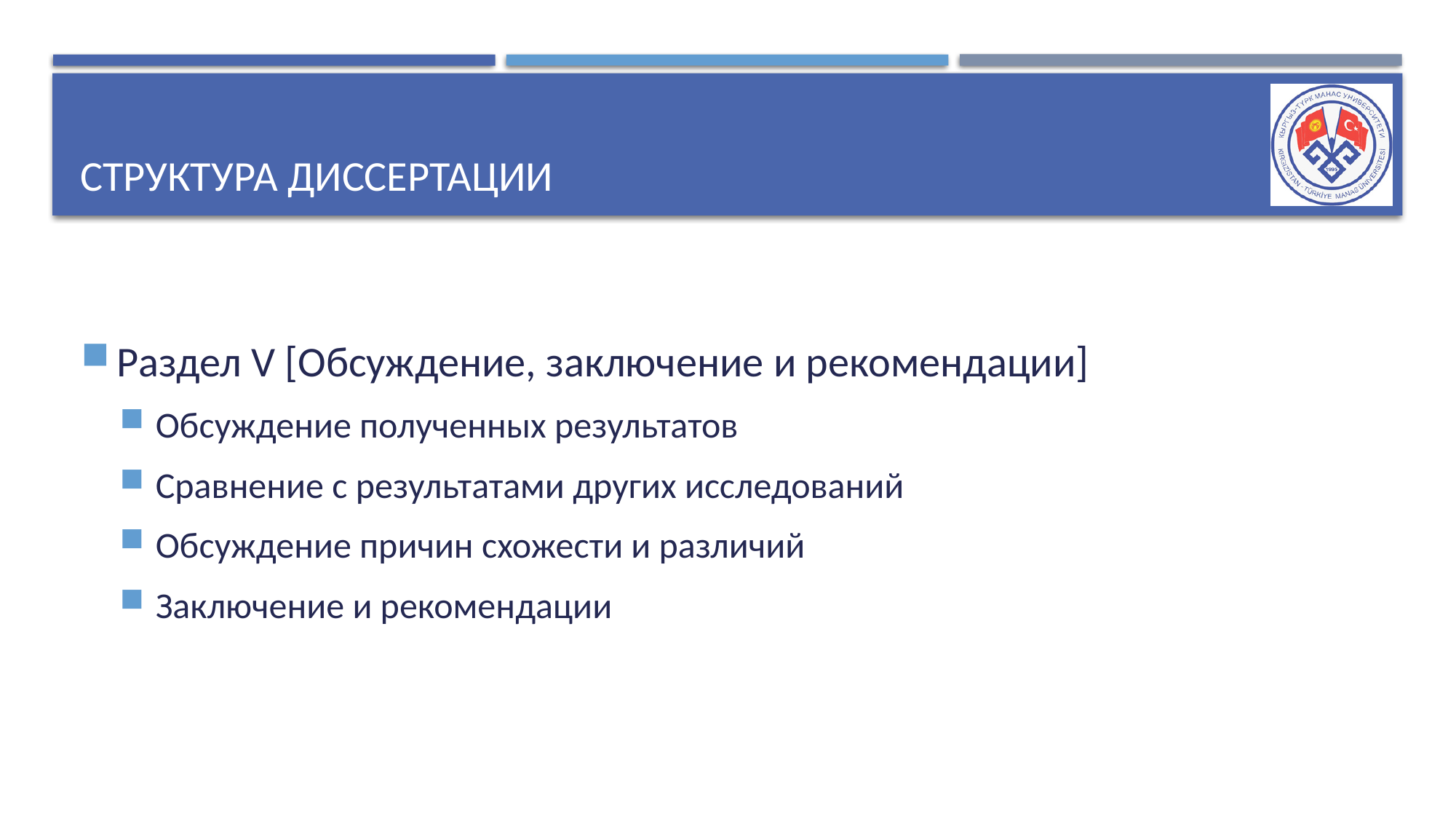

# Структура диссертации
Раздел V [Обсуждение, заключение и рекомендации]
Обсуждение полученных результатов
Сравнение с результатами других исследований
Обсуждение причин схожести и различий
Заключение и рекомендации